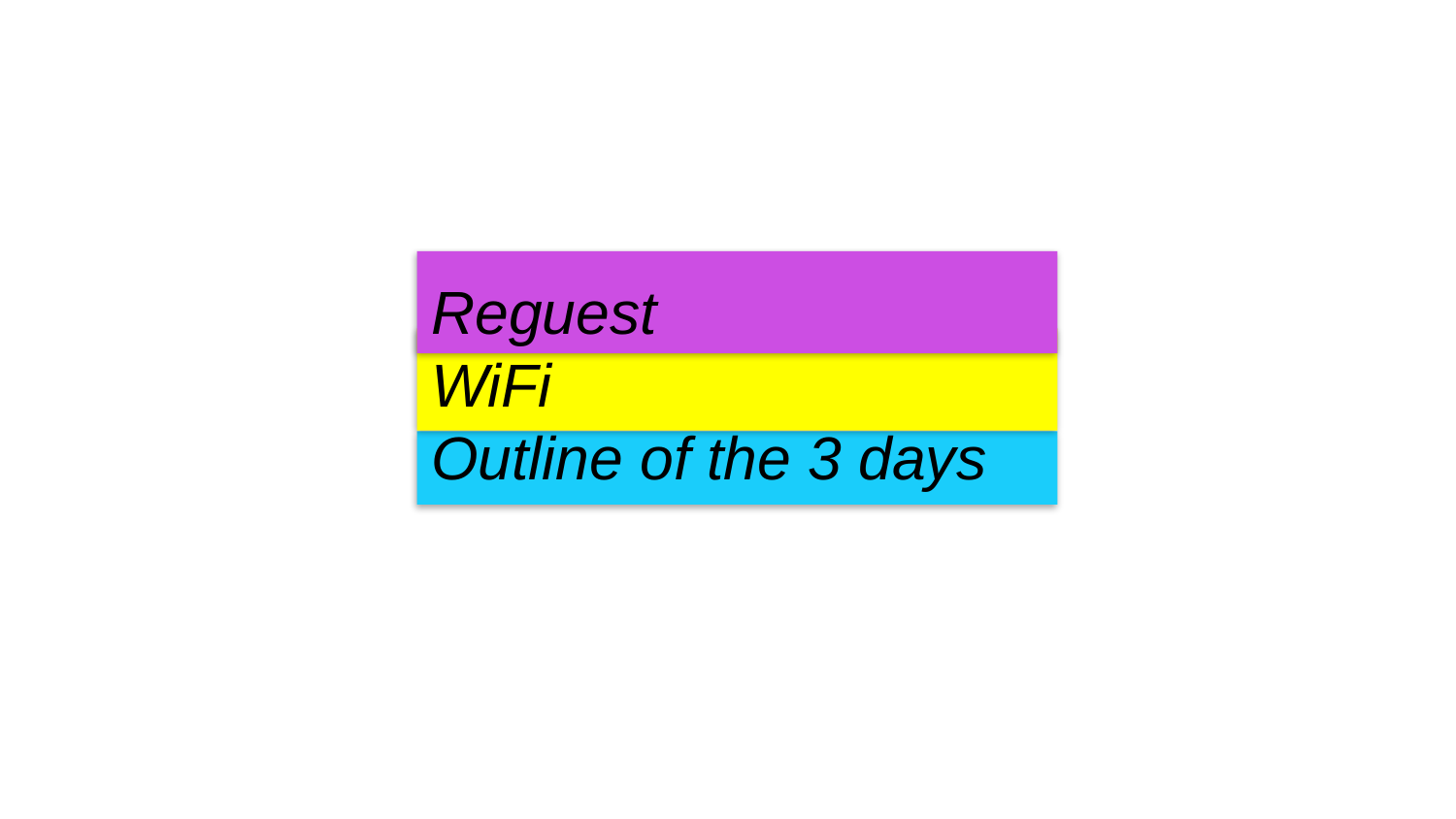

Reguest
WiFi
Outline of the 3 days